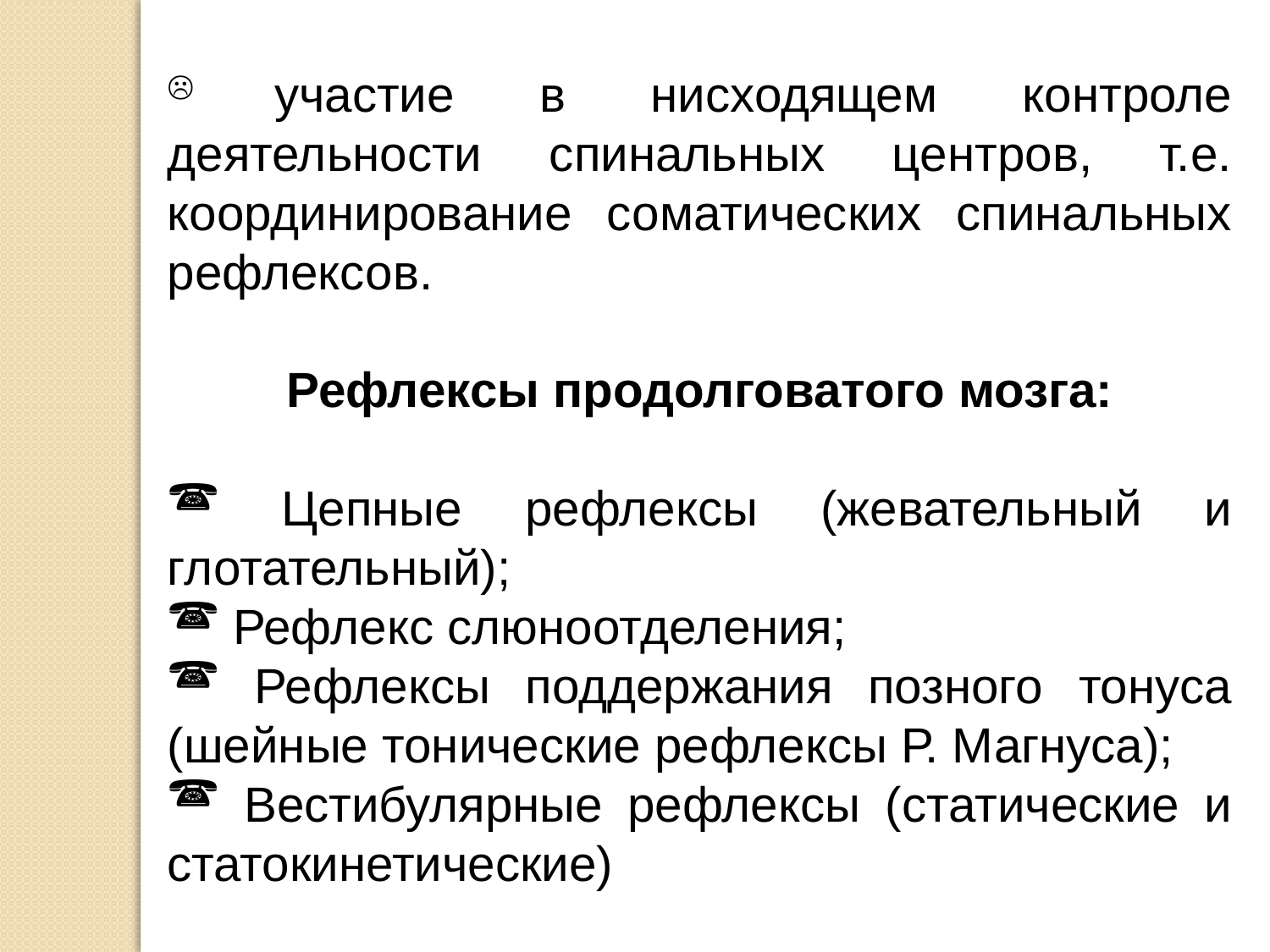

участие в нисходящем контроле деятельности спинальных центров, т.е. координирование соматических спинальных рефлексов.

Рефлексы продолговатого мозга:

 Цепные рефлексы (жевательный и глотательный);
 Рефлекс слюноотделения;
 Рефлексы поддержания позного тонуса (шейные тонические рефлексы Р. Магнуса);
 Вестибулярные рефлексы (статические и статокинетические)